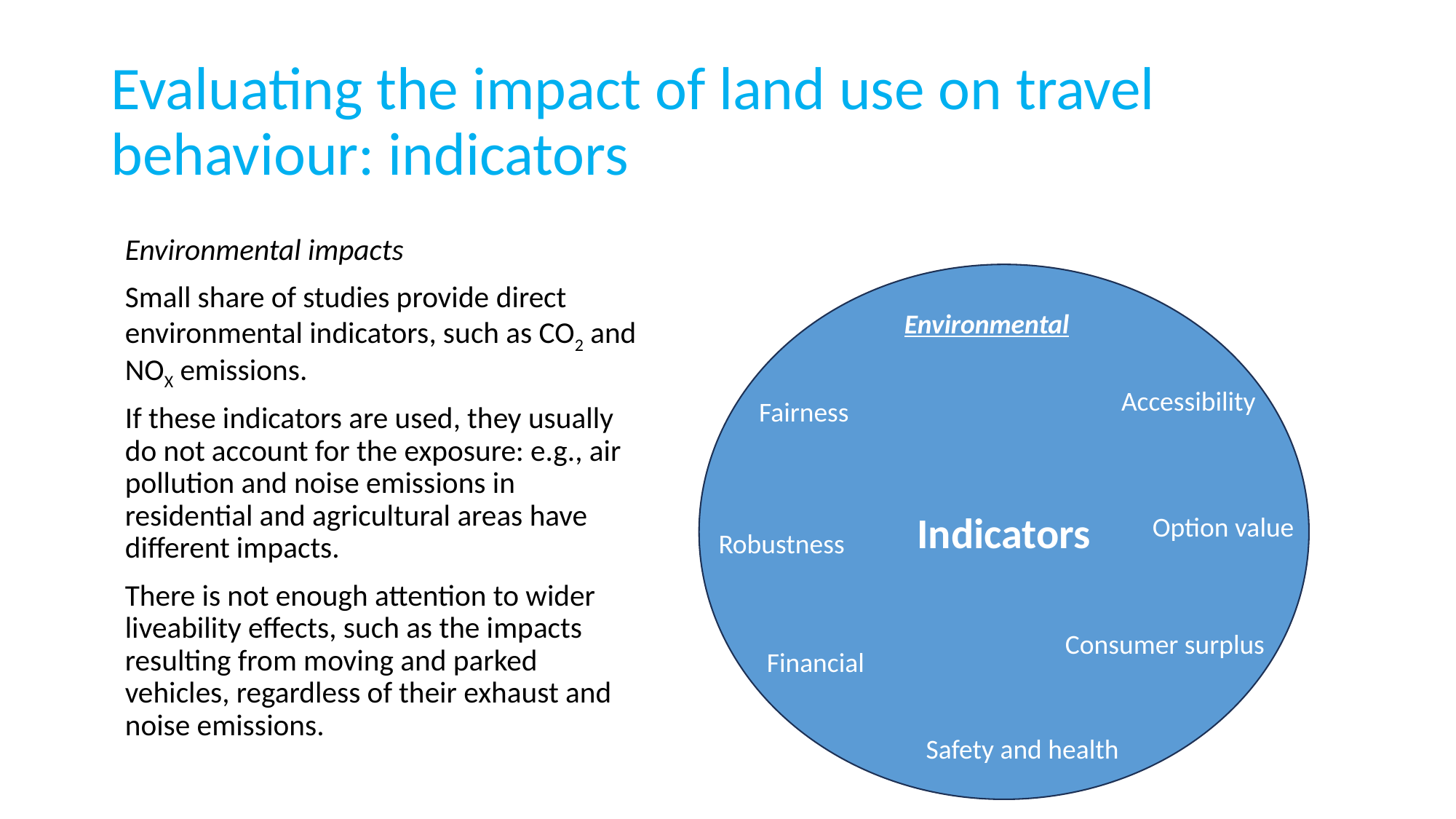

# Evaluating the impact of land use on travel behaviour: indicators
Environmental impacts
Small share of studies provide direct environmental indicators, such as CO2 and NOX emissions.
If these indicators are used, they usually do not account for the exposure: e.g., air pollution and noise emissions in residential and agricultural areas have different impacts.
There is not enough attention to wider liveability effects, such as the impacts resulting from moving and parked vehicles, regardless of their exhaust and noise emissions.

Indicators
Environmental
Accessibility
Fairness
Option value
Robustness
Consumer surplus
Financial
Safety and health